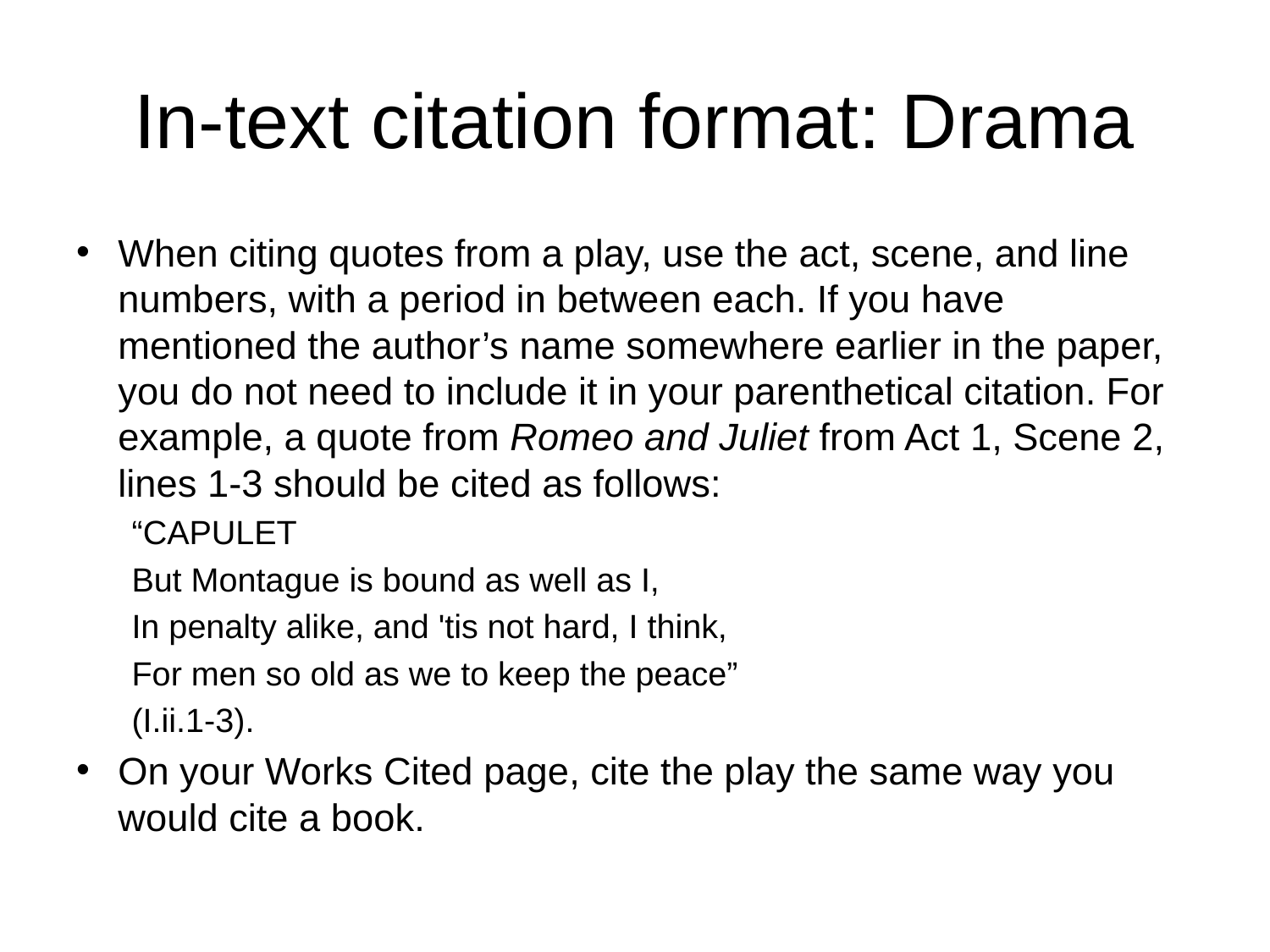

# In-text citation format: Drama
When citing quotes from a play, use the act, scene, and line numbers, with a period in between each. If you have mentioned the author’s name somewhere earlier in the paper, you do not need to include it in your parenthetical citation. For example, a quote from Romeo and Juliet from Act 1, Scene 2, lines 1-3 should be cited as follows:
“CAPULET
But Montague is bound as well as I,
In penalty alike, and 'tis not hard, I think,
For men so old as we to keep the peace”
(I.ii.1-3).
On your Works Cited page, cite the play the same way you would cite a book.